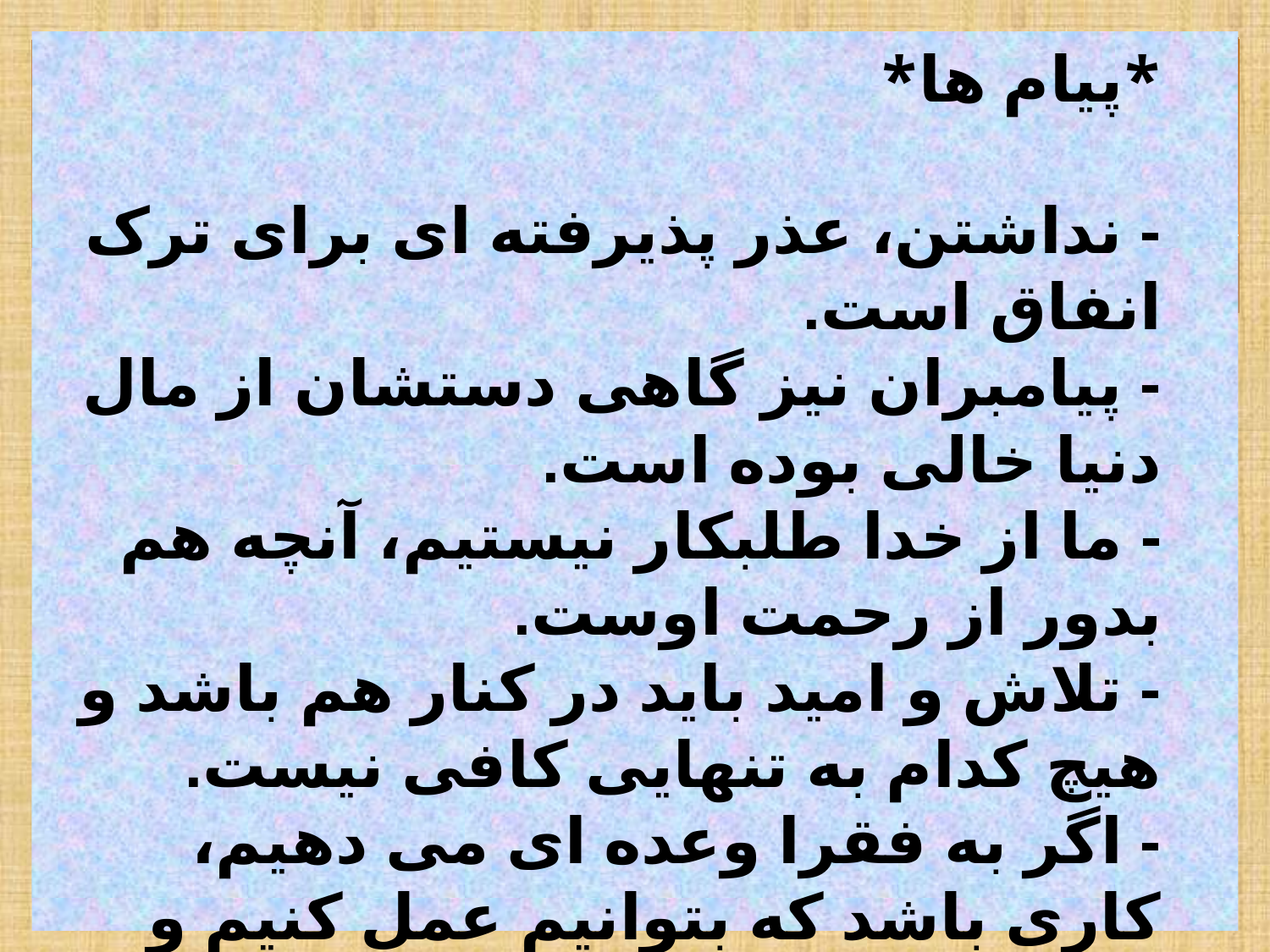

# *پیام ها* - نداشتن، عذر پذیرفته ای برای ترک انفاق است. - پیامبران نیز گاهی دستشان از مال دنیا خالی بوده است. - ما از خدا طلبکار نیستیم، آنچه هم بدور از رحمت اوست. - تلاش و امید باید در کنار هم باشد و هیچ کدام به تنهایی کافی نیست. - اگر به فقرا وعده ای می دهیم، کاری باشد که بتوانیم عمل کنیم و مشکل زا نباشد.